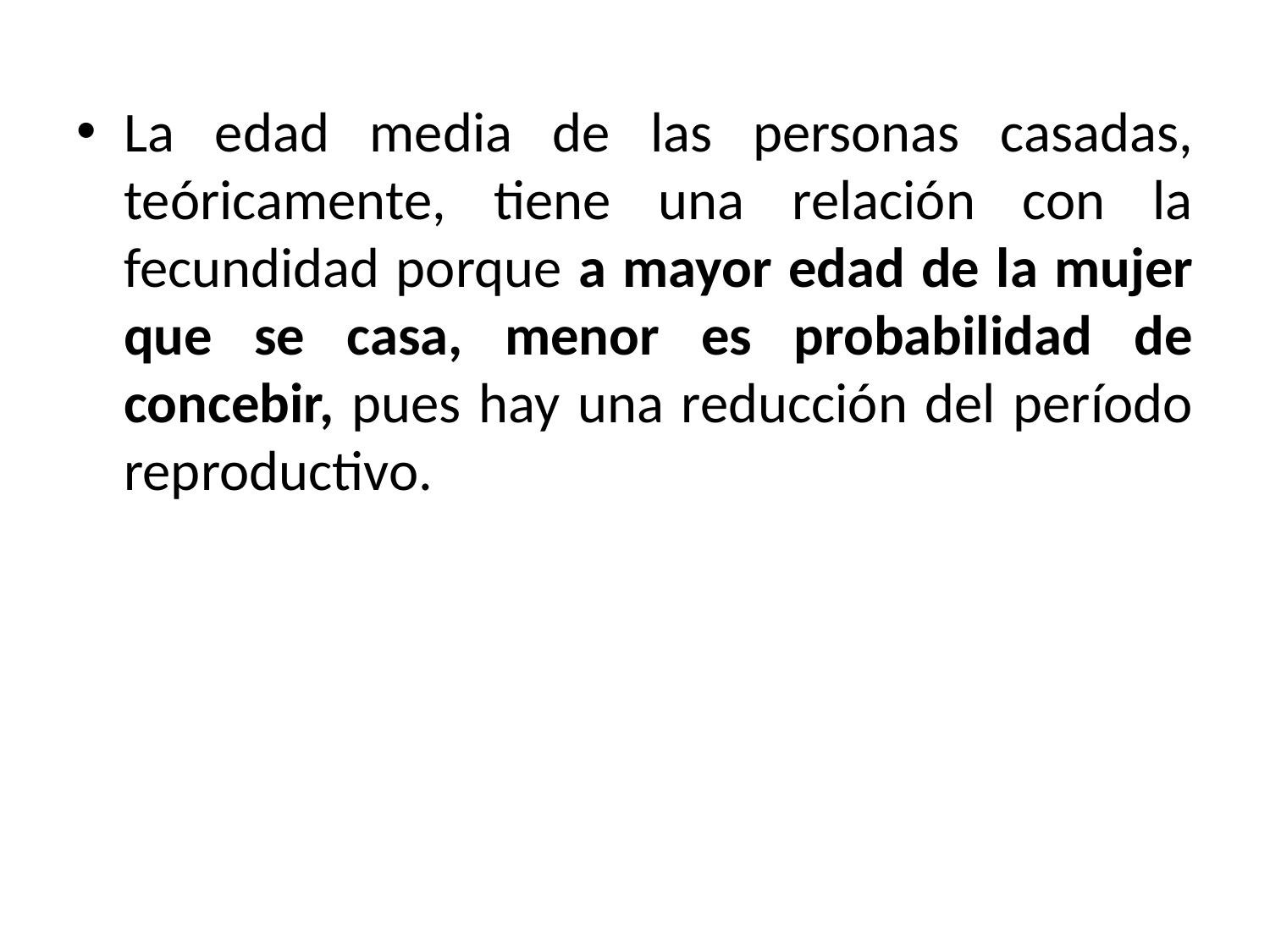

La edad media de las personas casadas, teóricamente, tiene una relación con la fecundidad porque a mayor edad de la mujer que se casa, menor es probabilidad de concebir, pues hay una reducción del período reproductivo.